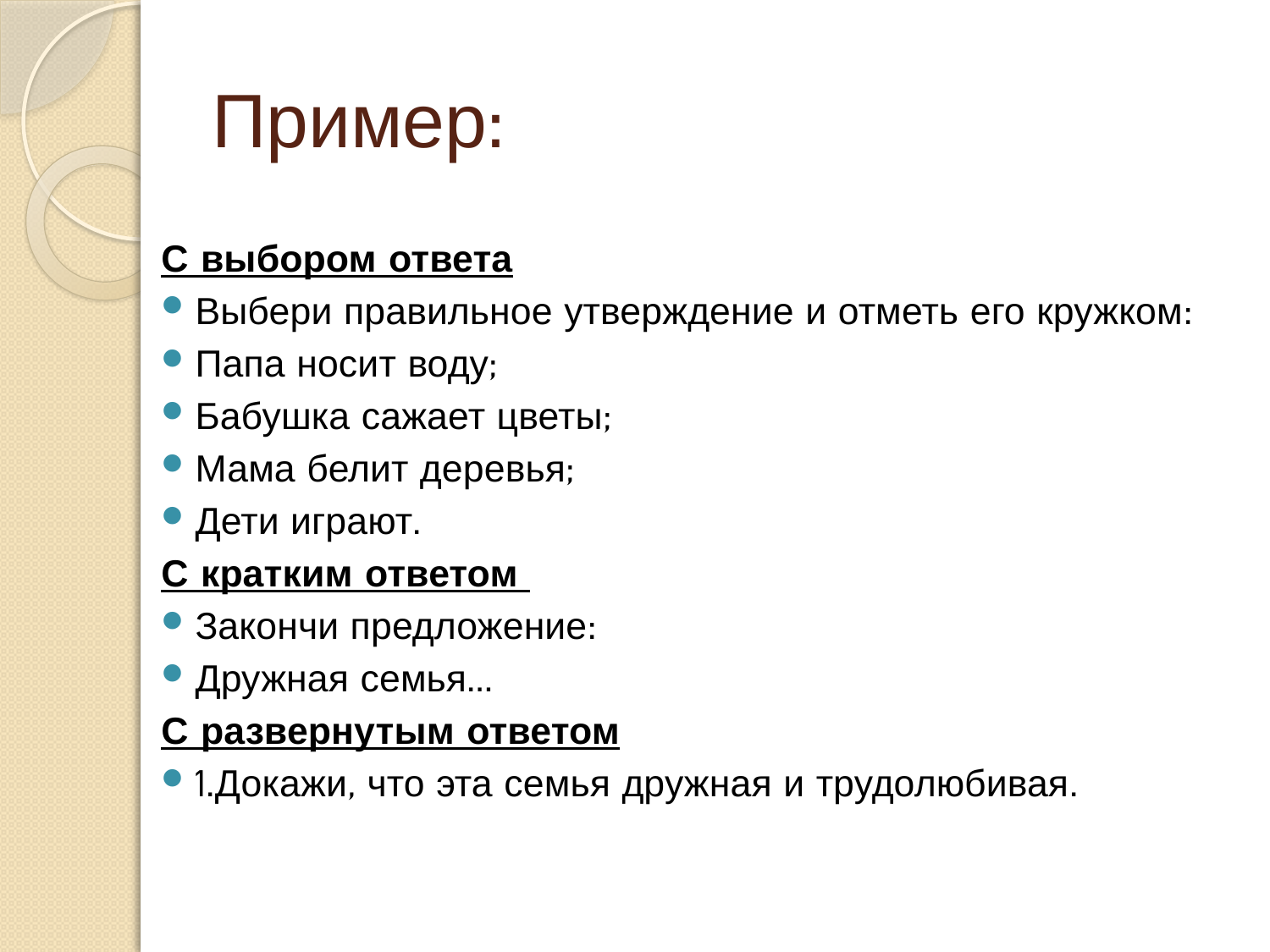

# Пример:
С выбором ответа
Выбери правильное утверждение и отметь его кружком:
Папа носит воду;
Бабушка сажает цветы;
Мама белит деревья;
Дети играют.
С кратким ответом
Закончи предложение:
Дружная семья…
С развернутым ответом
1.Докажи, что эта семья дружная и трудолюбивая.